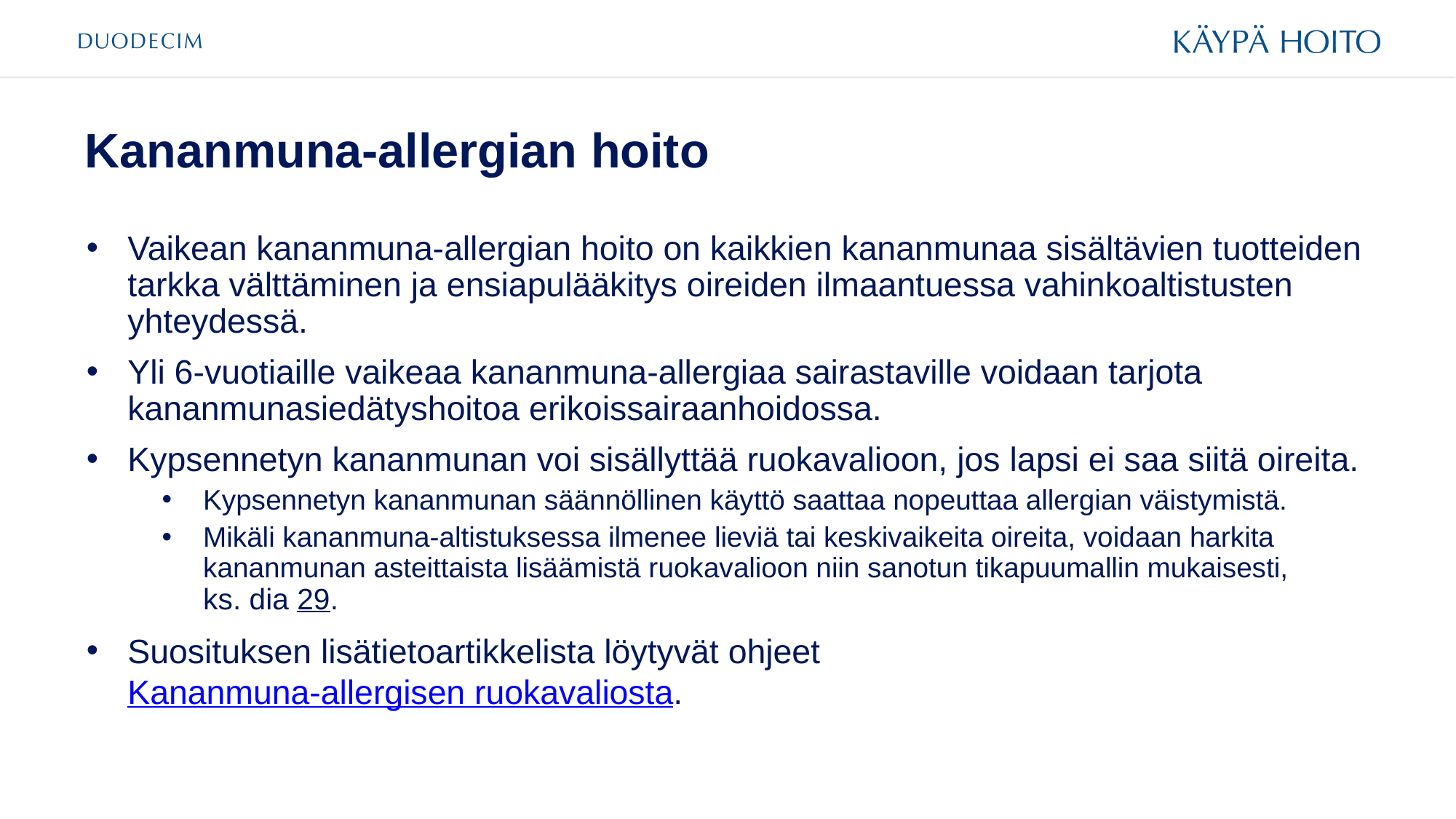

# Kananmuna-allergian hoito
Vaikean kananmuna-allergian hoito on kaikkien kananmunaa sisältävien tuotteiden tarkka välttäminen ja ensiapulääkitys oireiden ilmaantuessa vahinkoaltistusten yhteydessä.
Yli 6-vuotiaille vaikeaa kananmuna-allergiaa sairastaville voidaan tarjota kananmunasiedätyshoitoa erikoissairaanhoidossa.
Kypsennetyn kananmunan voi sisällyttää ruokavalioon, jos lapsi ei saa siitä oireita.
Kypsennetyn kananmunan säännöllinen käyttö saattaa nopeuttaa allergian väistymistä.
Mikäli kananmuna-altistuksessa ilmenee lieviä tai keskivaikeita oireita, voidaan harkita kananmunan asteittaista lisäämistä ruokavalioon niin sanotun tikapuumallin mukaisesti,
ks. dia 29.
Suosituksen lisätietoartikkelista löytyvät ohjeet Kananmuna-allergisen ruokavaliosta.